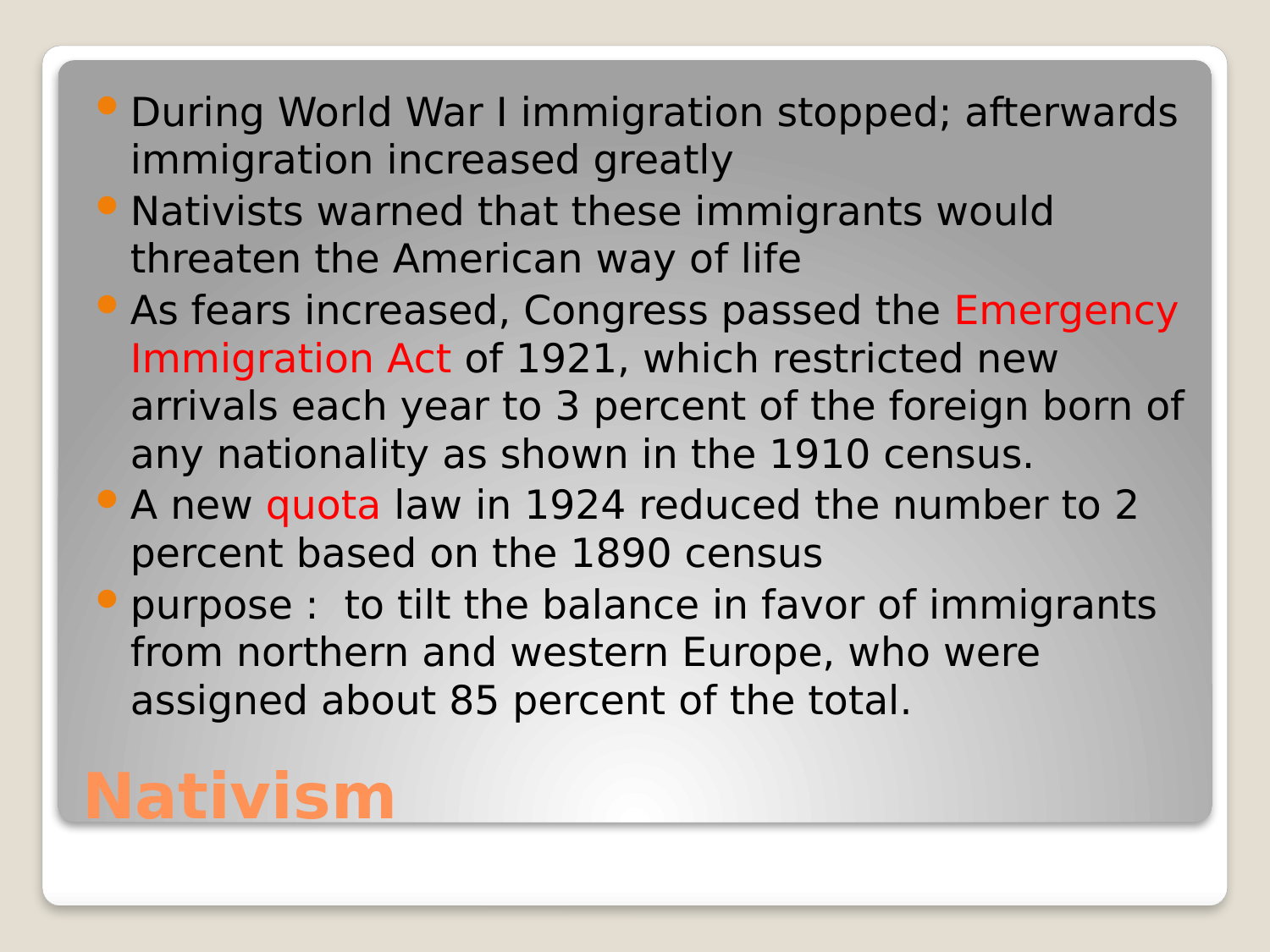

During World War I immigration stopped; afterwards immigration increased greatly
Nativists warned that these immigrants would threaten the American way of life
As fears increased, Congress passed the Emergency Immigration Act of 1921, which restricted new arrivals each year to 3 percent of the foreign born of any nationality as shown in the 1910 census.
A new quota law in 1924 reduced the number to 2 percent based on the 1890 census
purpose :  to tilt the balance in favor of immigrants from northern and western Europe, who were assigned about 85 percent of the total.

# Nativism